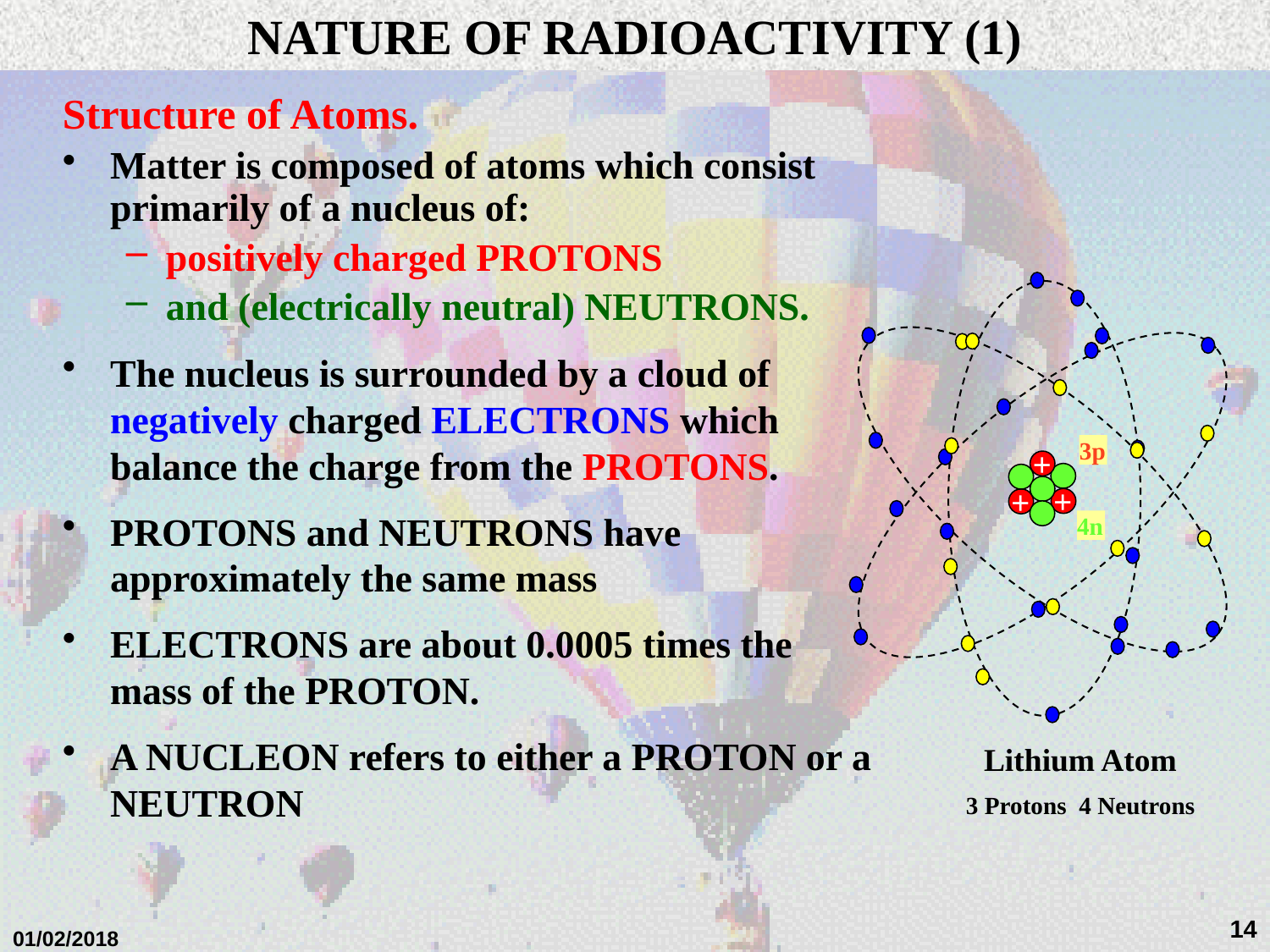

# NATURE OF RADIOACTIVITY (1)
Structure of Atoms.
Matter is composed of atoms which consist primarily of a nucleus of:
positively charged PROTONS
and (electrically neutral) NEUTRONS.
The nucleus is surrounded by a cloud of negatively charged ELECTRONS which balance the charge from the PROTONS.
PROTONS and NEUTRONS have approximately the same mass
ELECTRONS are about 0.0005 times the mass of the PROTON.
A NUCLEON refers to either a PROTON or a NEUTRON

3p
4n

+

+

+

Lithium Atom
3 Protons  4 Neutrons
14
01/02/2018